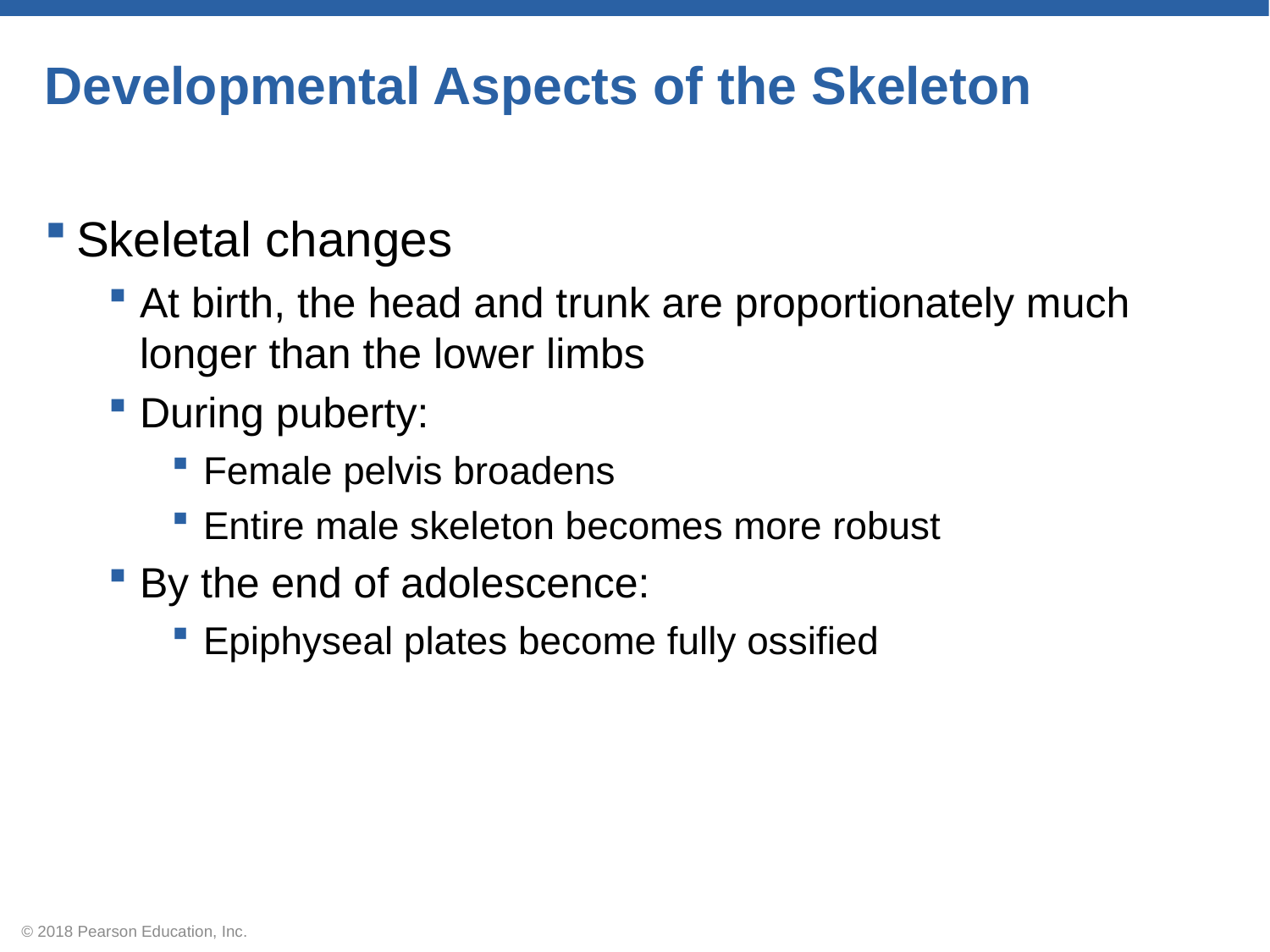

# Developmental Aspects of the Skeleton
Skeletal changes
At birth, the head and trunk are proportionately much longer than the lower limbs
During puberty:
Female pelvis broadens
Entire male skeleton becomes more robust
By the end of adolescence:
Epiphyseal plates become fully ossified
© 2018 Pearson Education, Inc.